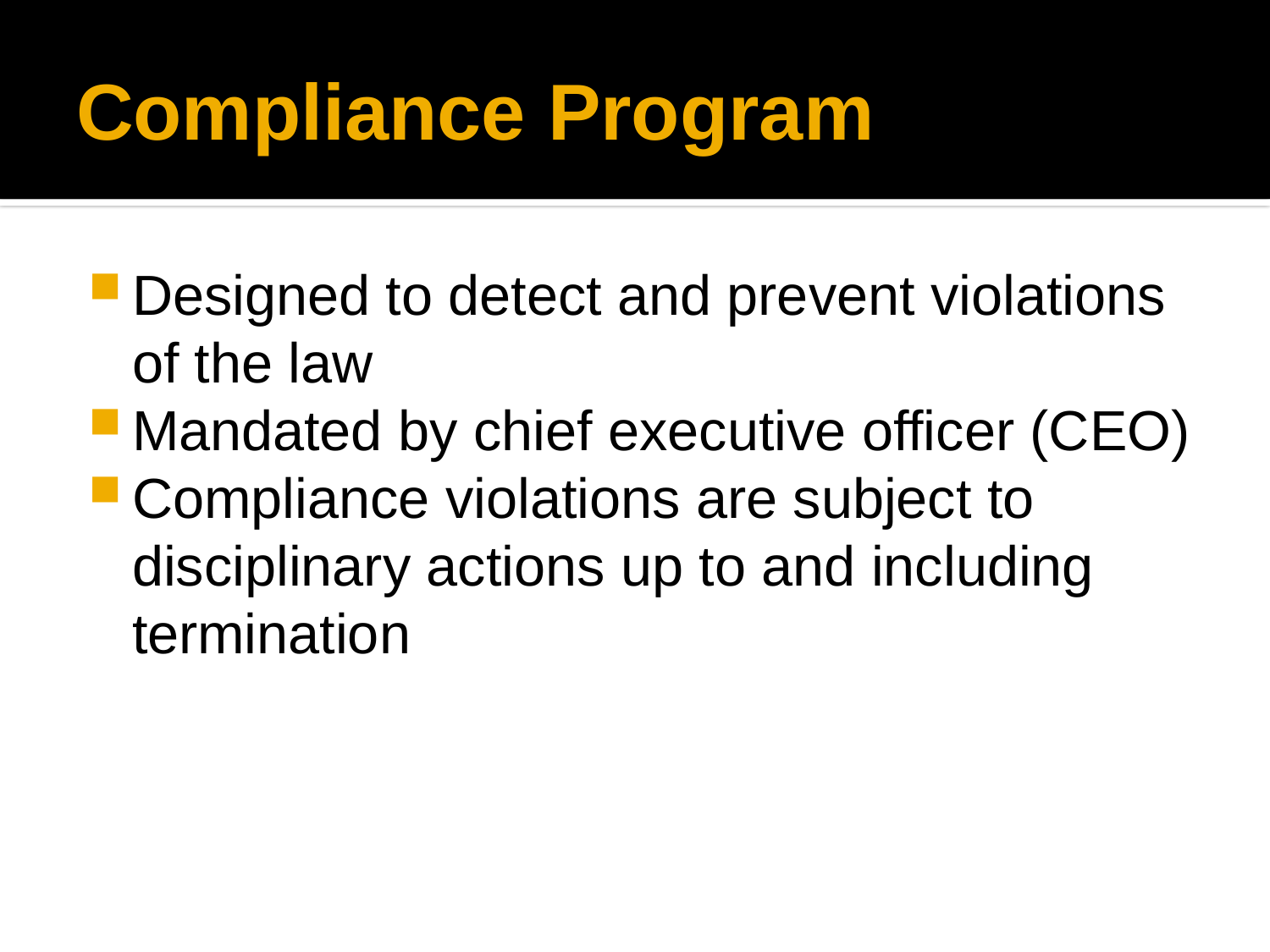

# Compliance Program
Designed to detect and prevent violations of the law
Mandated by chief executive officer (CEO)
Compliance violations are subject to disciplinary actions up to and including termination